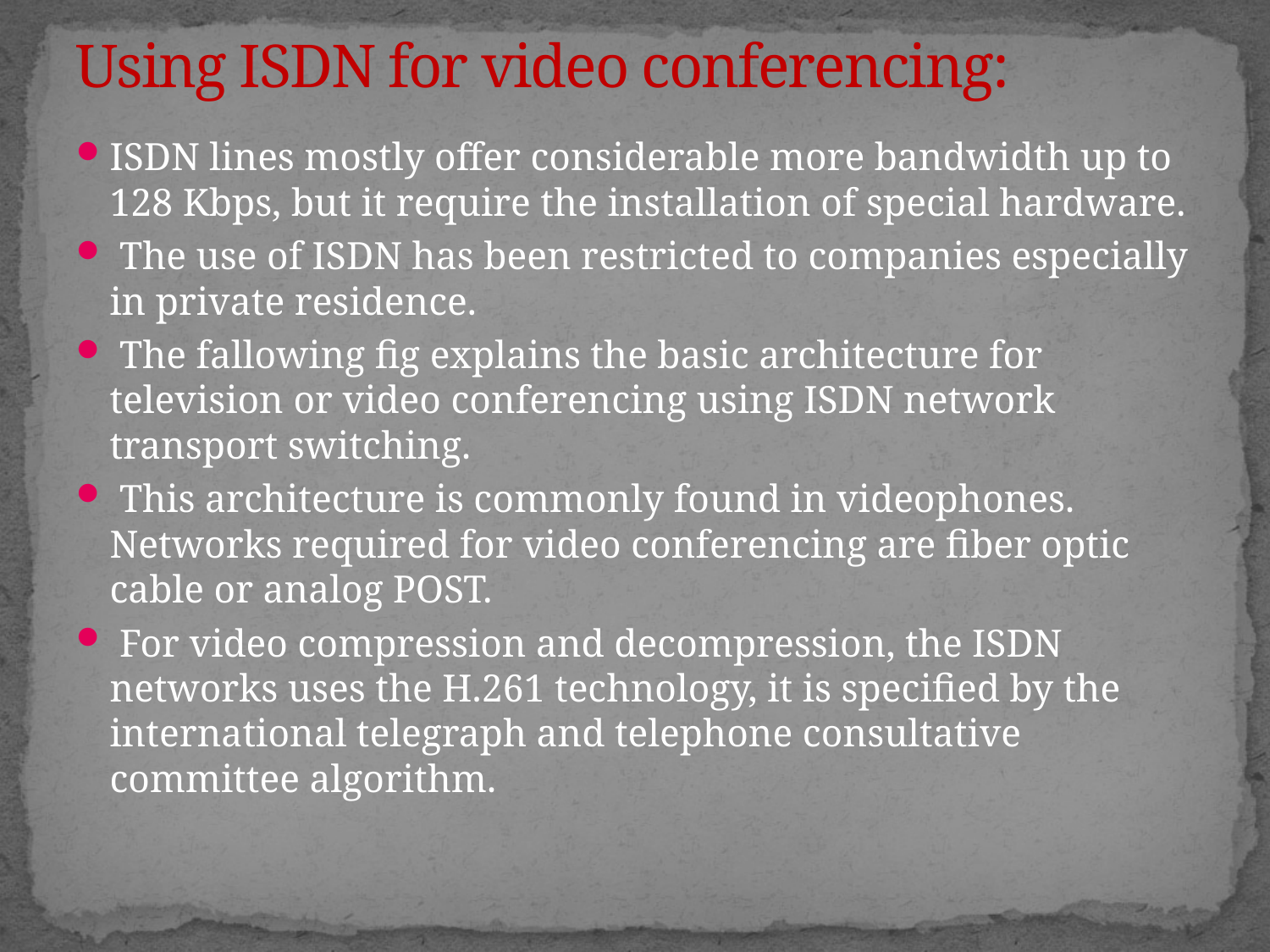

# Using ISDN for video conferencing:
ISDN lines mostly offer considerable more bandwidth up to 128 Kbps, but it require the installation of special hardware.
 The use of ISDN has been restricted to companies especially in private residence.
 The fallowing fig explains the basic architecture for television or video conferencing using ISDN network transport switching.
 This architecture is commonly found in videophones. Networks required for video conferencing are fiber optic cable or analog POST.
 For video compression and decompression, the ISDN networks uses the H.261 technology, it is specified by the international telegraph and telephone consultative committee algorithm.